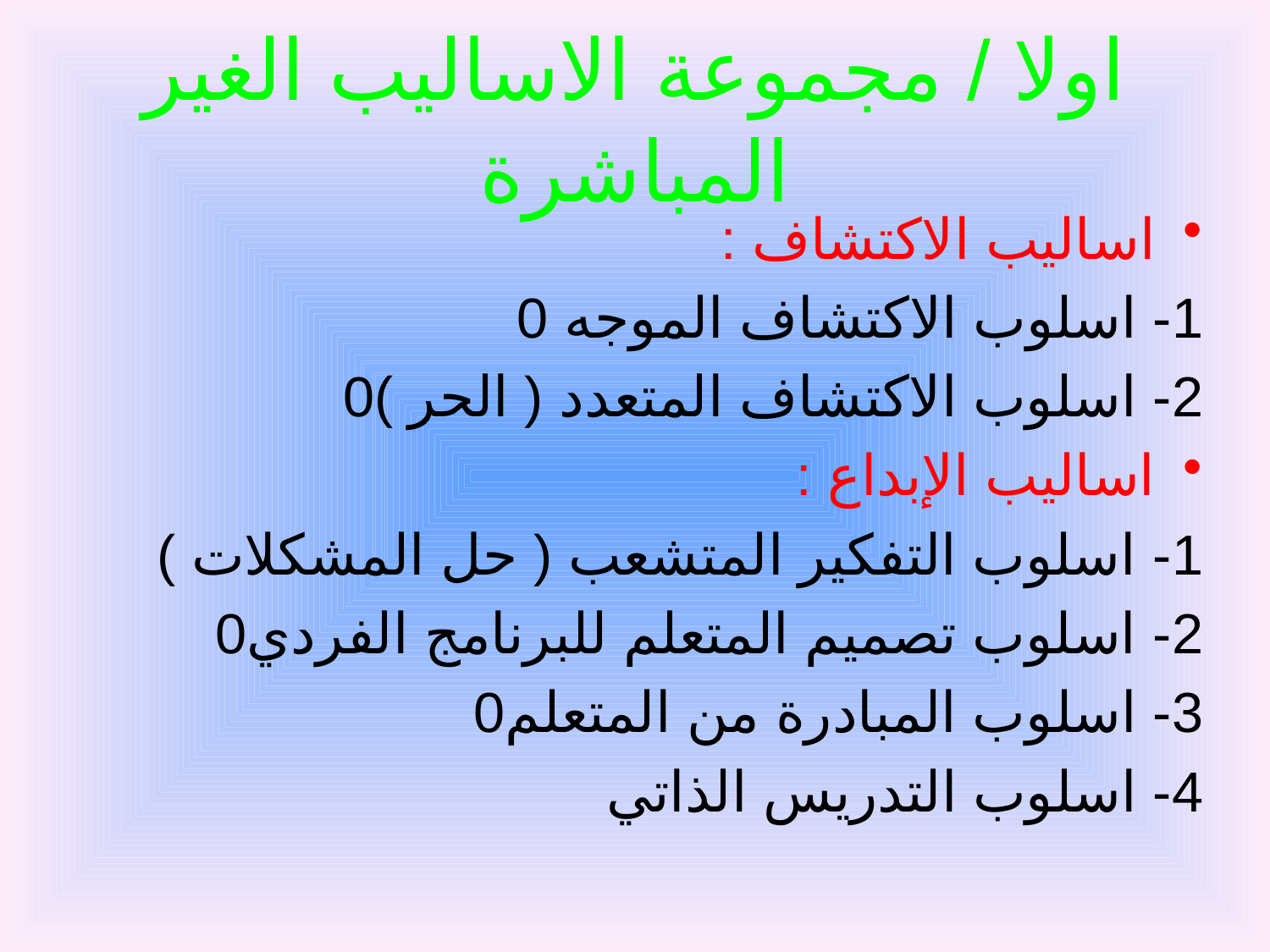

# اولا / مجموعة الاساليب الغير المباشرة
اساليب الاكتشاف :
1- اسلوب الاكتشاف الموجه 0
2- اسلوب الاكتشاف المتعدد ( الحر )0
اساليب الإبداع :
1- اسلوب التفكير المتشعب ( حل المشكلات )
2- اسلوب تصميم المتعلم للبرنامج الفردي0
3- اسلوب المبادرة من المتعلم0
4- اسلوب التدريس الذاتي